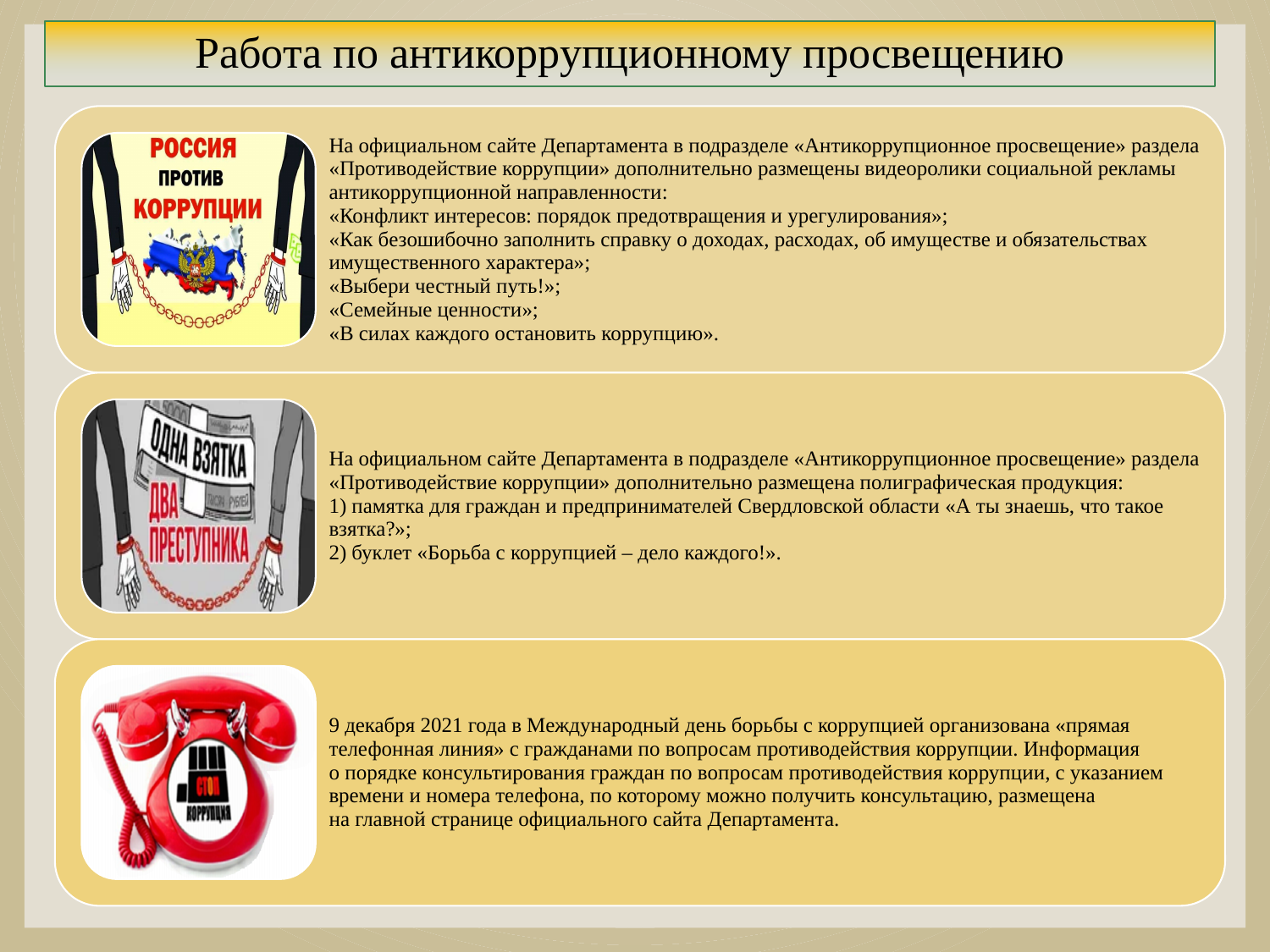

# Работа по антикоррупционному просвещению
На официальном сайте Департамента в подразделе «Антикоррупционное просвещение» раздела «Противодействие коррупции» дополнительно размещена полиграфическая продукция:
1) памятка для граждан и предпринимателей Свердловской области «А ты знаешь, что такое взятка?»;
2) буклет «Борьба с коррупцией – дело каждого!».
9 декабря 2021 года в Международный день борьбы с коррупцией организована «прямая телефонная линия» с гражданами по вопросам противодействия коррупции. Информация
о порядке консультирования граждан по вопросам противодействия коррупции, с указанием времени и номера телефона, по которому можно получить консультацию, размещена
на главной странице официального сайта Департамента.
На официальном сайте Департамента в подразделе «Антикоррупционное просвещение» раздела «Противодействие коррупции» дополнительно размещены видеоролики социальной рекламы антикоррупционной направленности:
«Конфликт интересов: порядок предотвращения и урегулирования»;
«Как безошибочно заполнить справку о доходах, расходах, об имуществе и обязательствах имущественного характера»;
«Выбери честный путь!»;
«Семейные ценности»;
«В силах каждого остановить коррупцию».